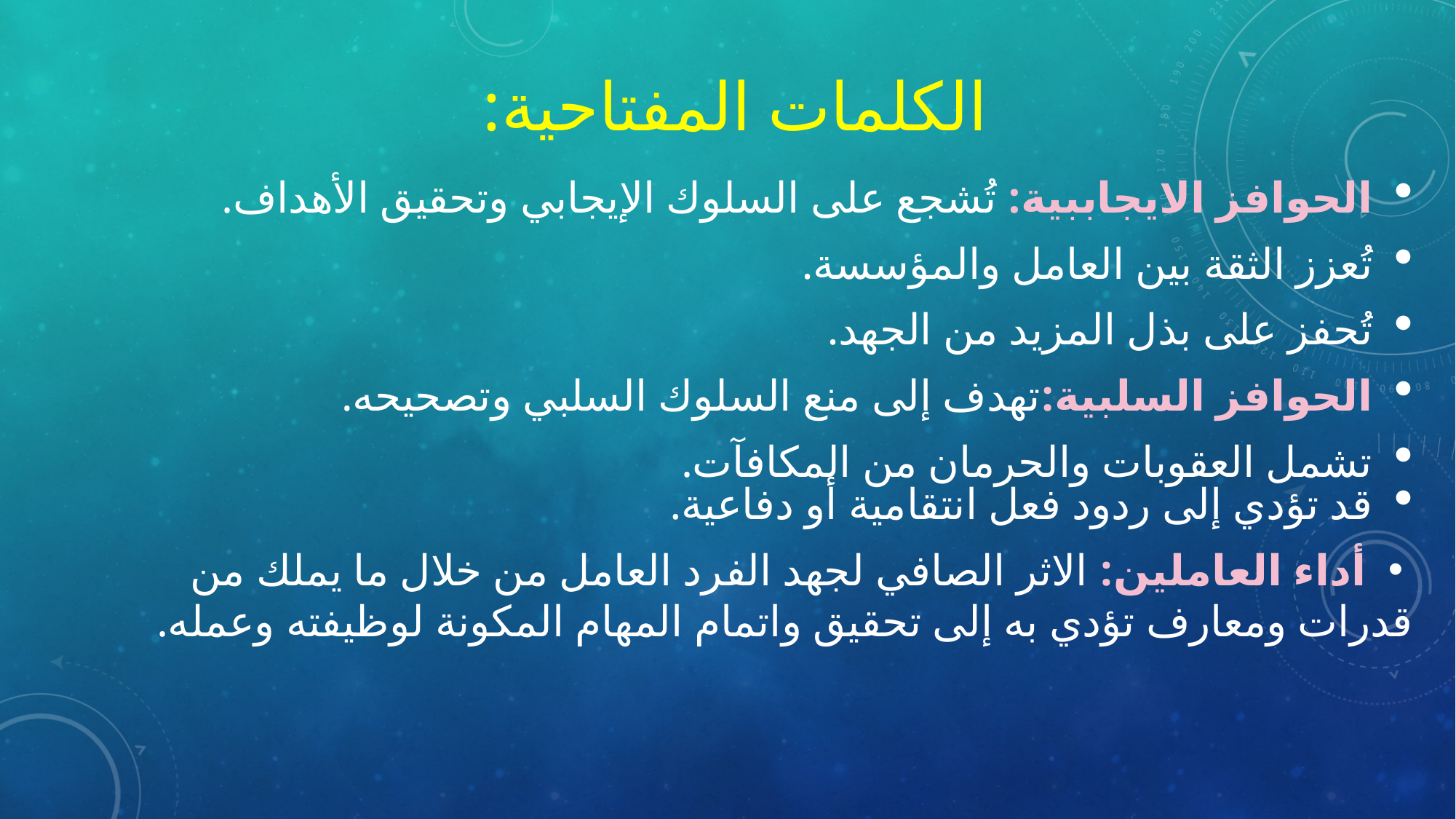

# الكلمات المفتاحية:
الحوافز الايجاببية: تُشجع على السلوك الإيجابي وتحقيق الأهداف.
تُعزز الثقة بين العامل والمؤسسة.
تُحفز على بذل المزيد من الجهد.
الحوافز السلبية:تهدف إلى منع السلوك السلبي وتصحيحه.
تشمل العقوبات والحرمان من المكافآت.
قد تؤدي إلى ردود فعل انتقامية أو دفاعية.
  أداء العاملين: الاثر الصافي لجهد الفرد العامل من خلال ما يملك من قدرات ومعارف تؤدي به إلى تحقيق واتمام المهام المكونة لوظيفته وعمله.